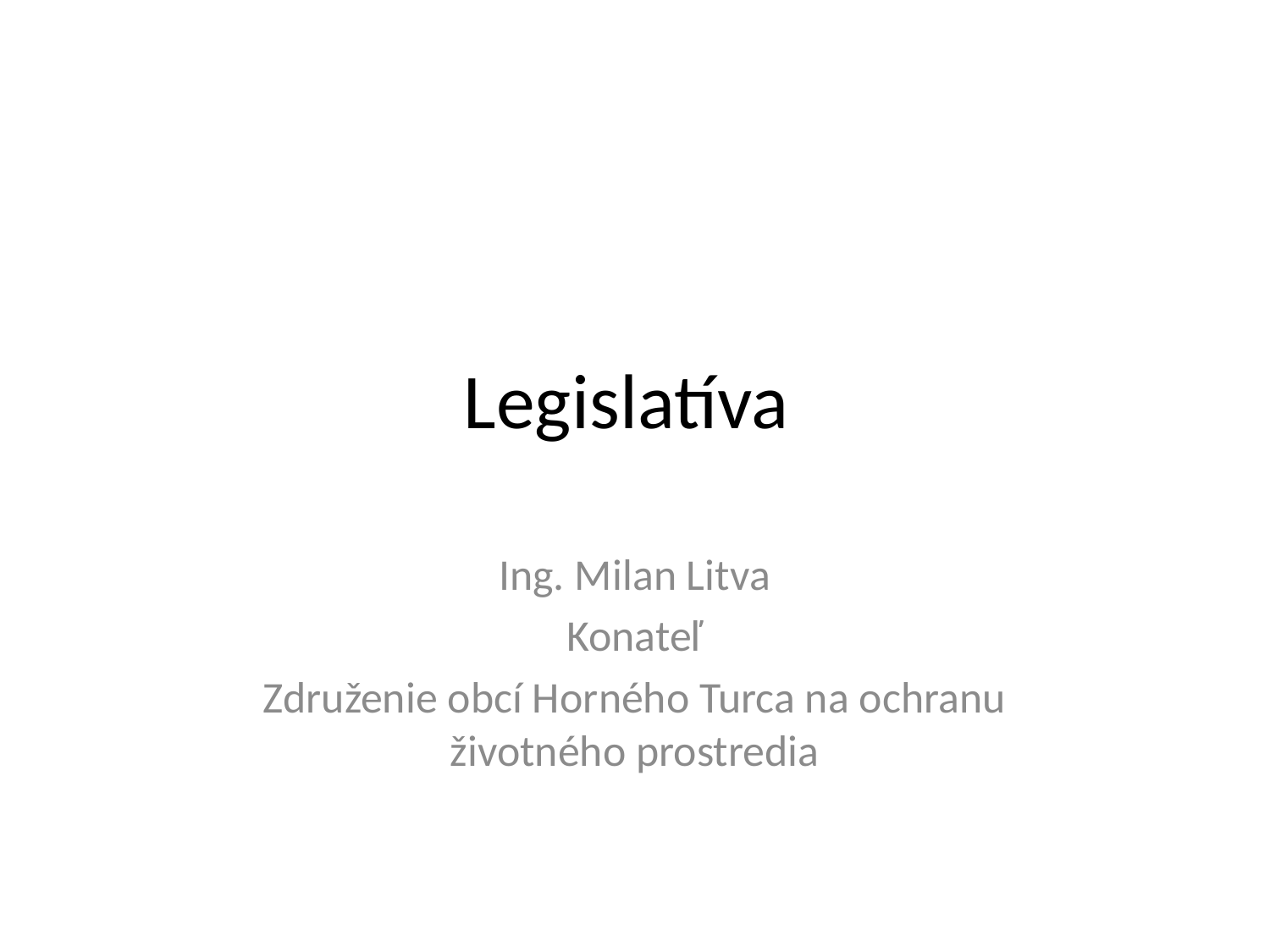

# Legislatíva
Ing. Milan Litva
Konateľ
Združenie obcí Horného Turca na ochranu životného prostredia